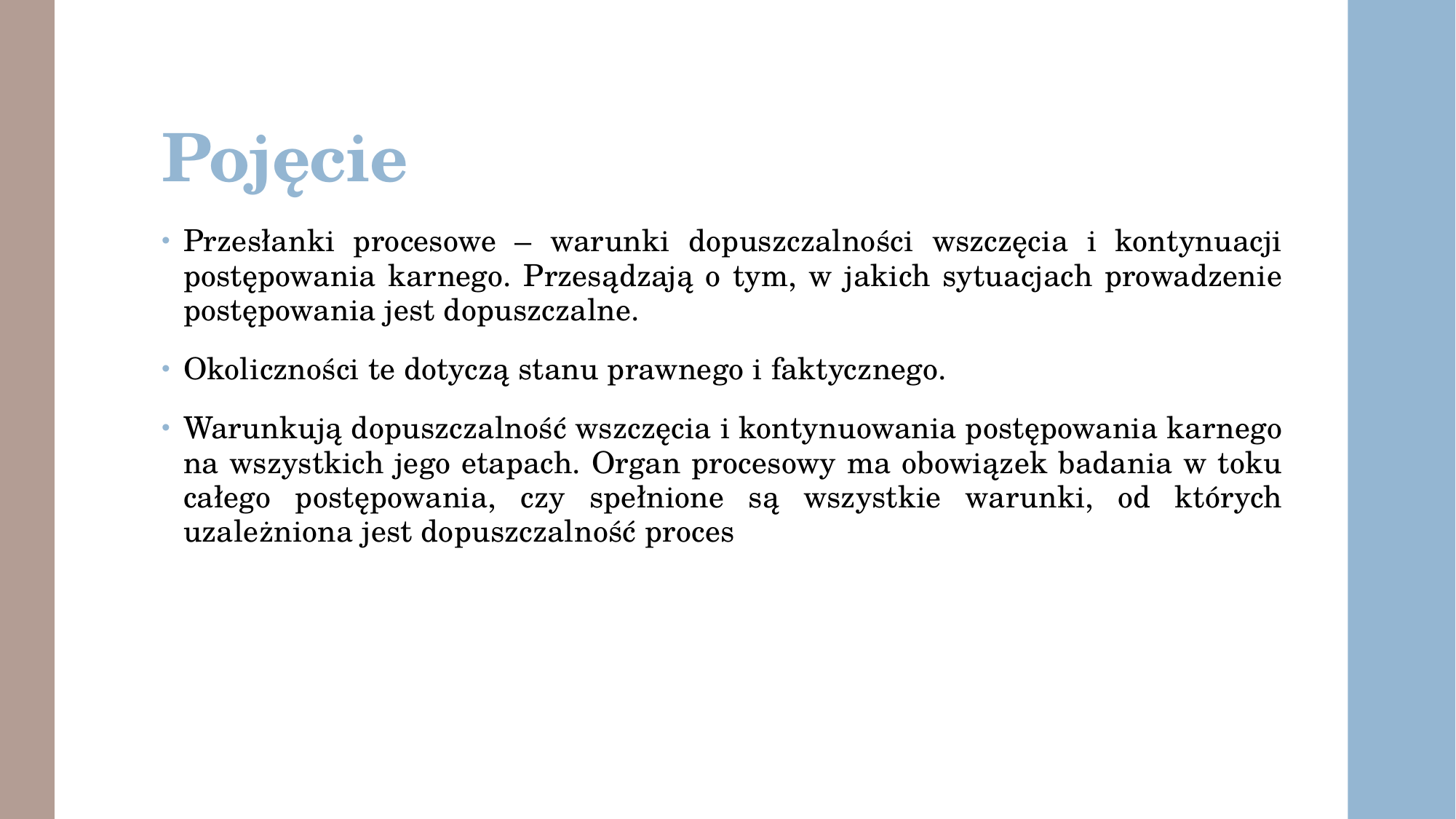

# Pojęcie
Przesłanki procesowe – warunki dopuszczalności wszczęcia i kontynuacji postępowania karnego. Przesądzają o tym, w jakich sytuacjach prowadzenie postępowania jest dopuszczalne.
Okoliczności te dotyczą stanu prawnego i faktycznego.
Warunkują dopuszczalność wszczęcia i kontynuowania postępowania karnego na wszystkich jego etapach. Organ procesowy ma obowiązek badania w toku całego postępowania, czy spełnione są wszystkie warunki, od których uzależniona jest dopuszczalność proces